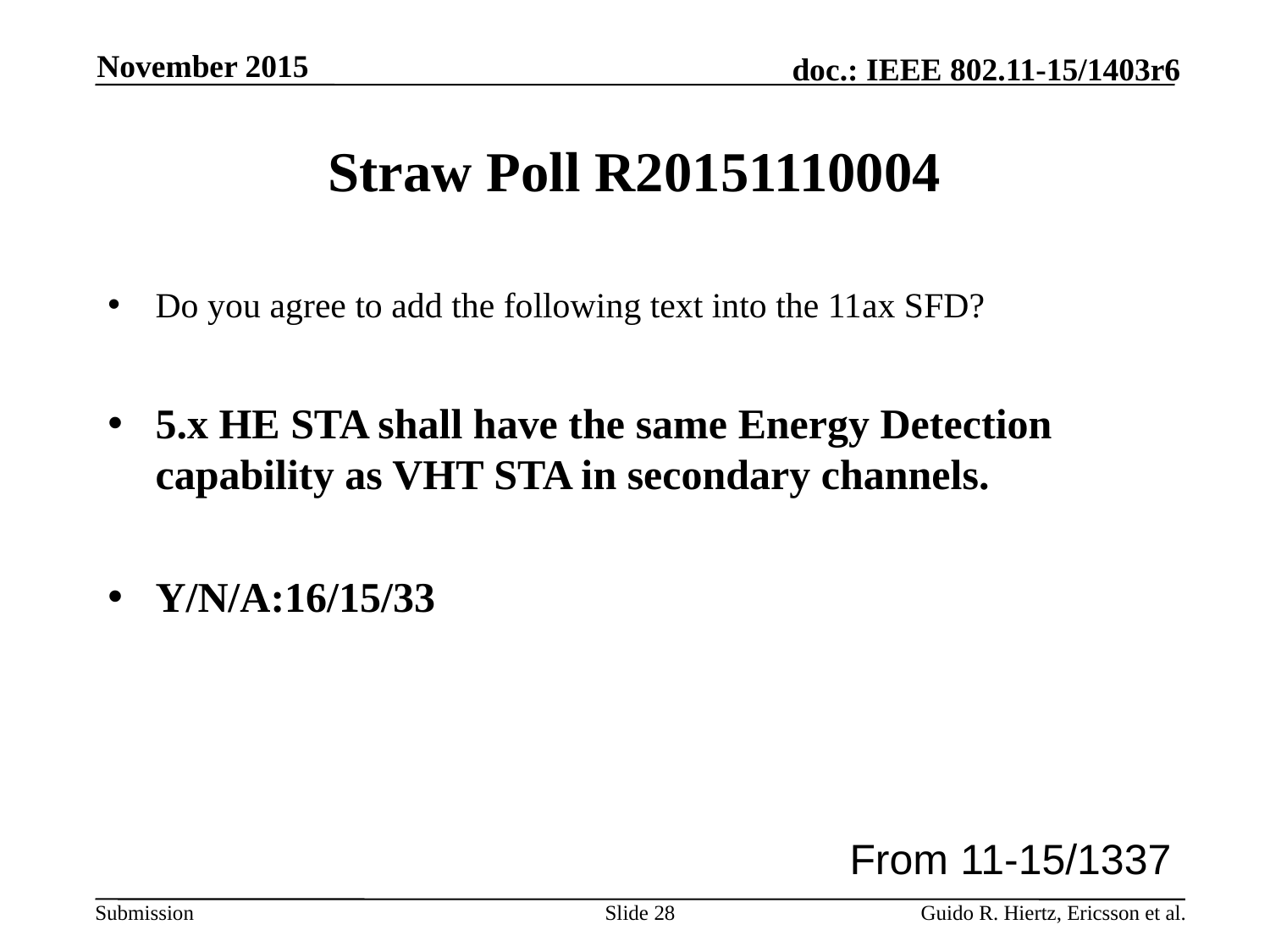

November 2015
# Straw Poll R20151110004
Do you agree to add the following text into the 11ax SFD?

5.x HE STA shall have the same Energy Detection capability as VHT STA in secondary channels.

Y/N/A:16/15/33
From 11-15/1337
Slide 28
Guido R. Hiertz, Ericsson et al.